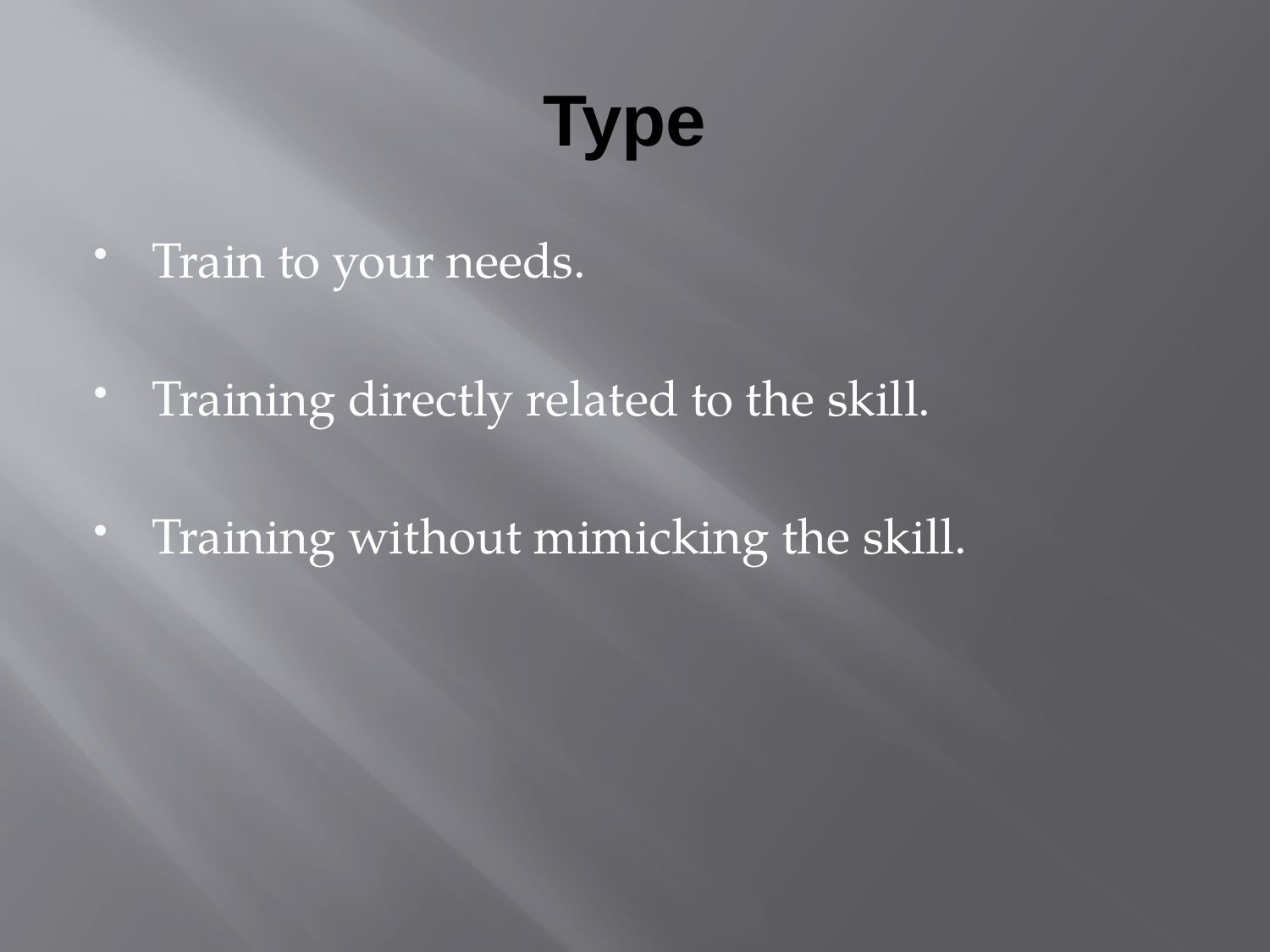

# Type
Train to your needs.

Training directly related to the skill.

Training without mimicking the skill.